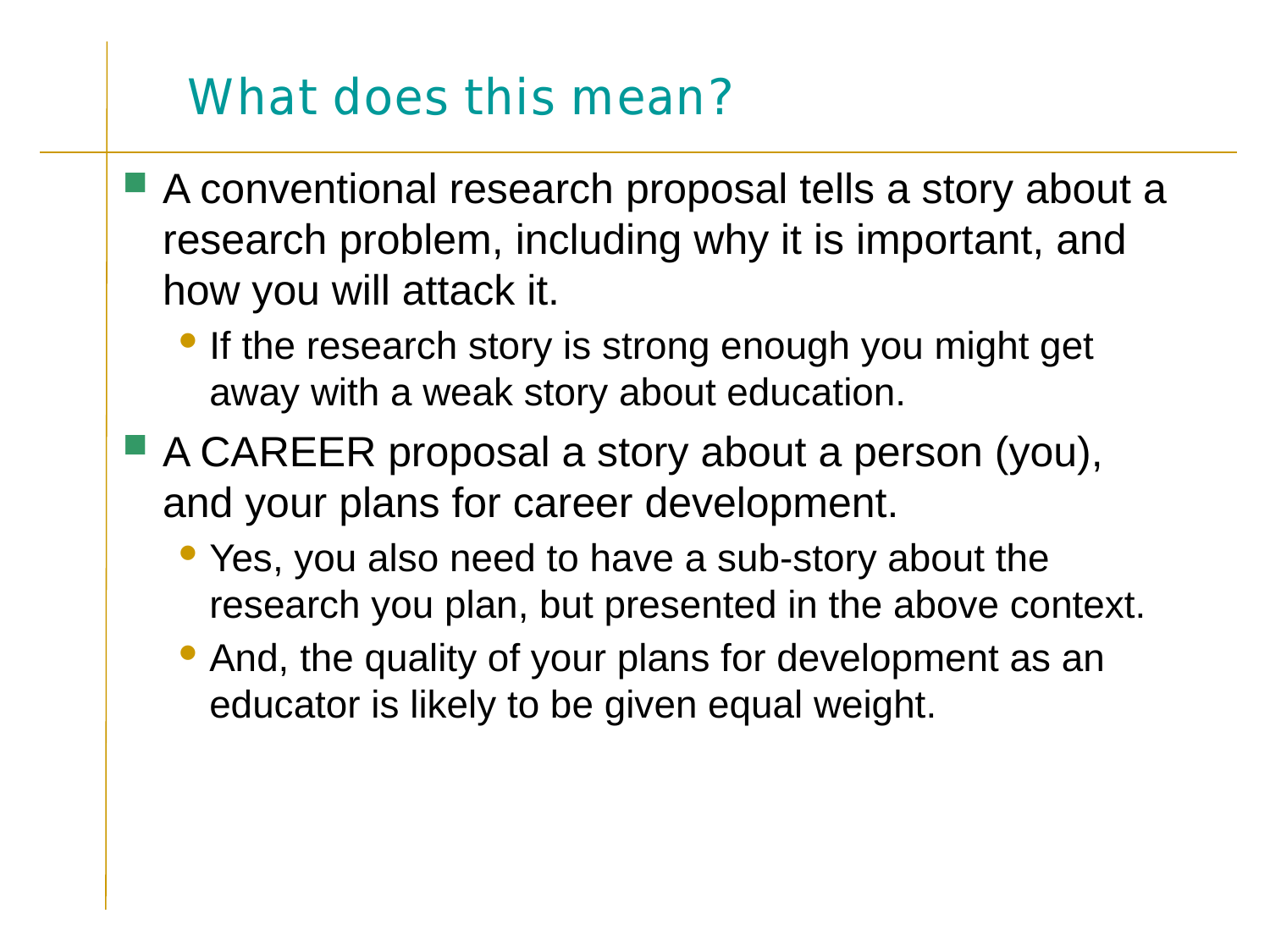

# What does this mean?
A conventional research proposal tells a story about a research problem, including why it is important, and how you will attack it.
If the research story is strong enough you might get away with a weak story about education.
A CAREER proposal a story about a person (you), and your plans for career development.
Yes, you also need to have a sub-story about the research you plan, but presented in the above context.
And, the quality of your plans for development as an educator is likely to be given equal weight.